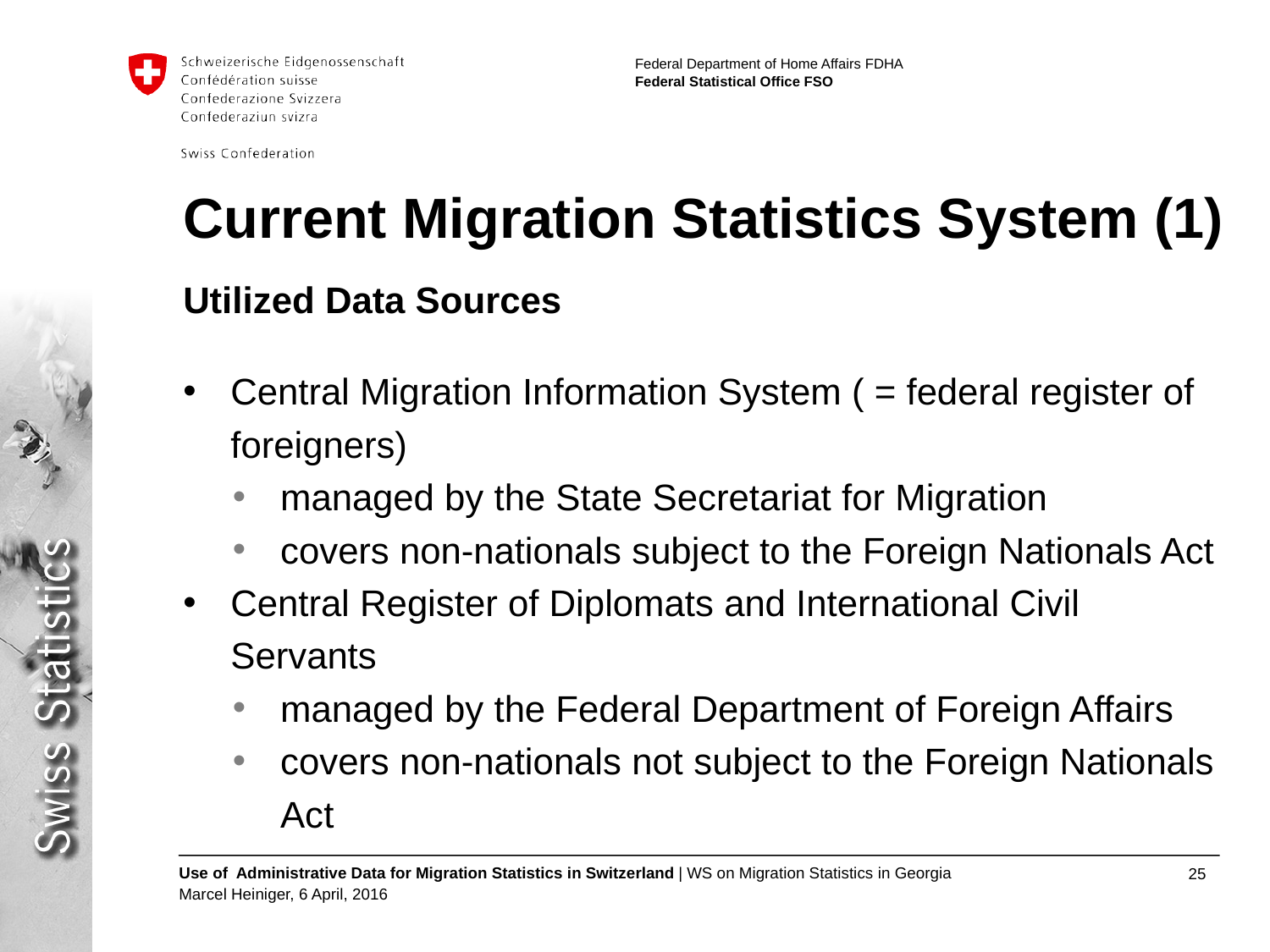

# Current Migration Statistics System (1)
Utilized Data Sources

Central Migration Information System ( = federal register of foreigners)
managed by the State Secretariat for Migration
covers non-nationals subject to the Foreign Nationals Act
Central Register of Diplomats and International Civil Servants
managed by the Federal Department of Foreign Affairs
covers non-nationals not subject to the Foreign Nationals Act